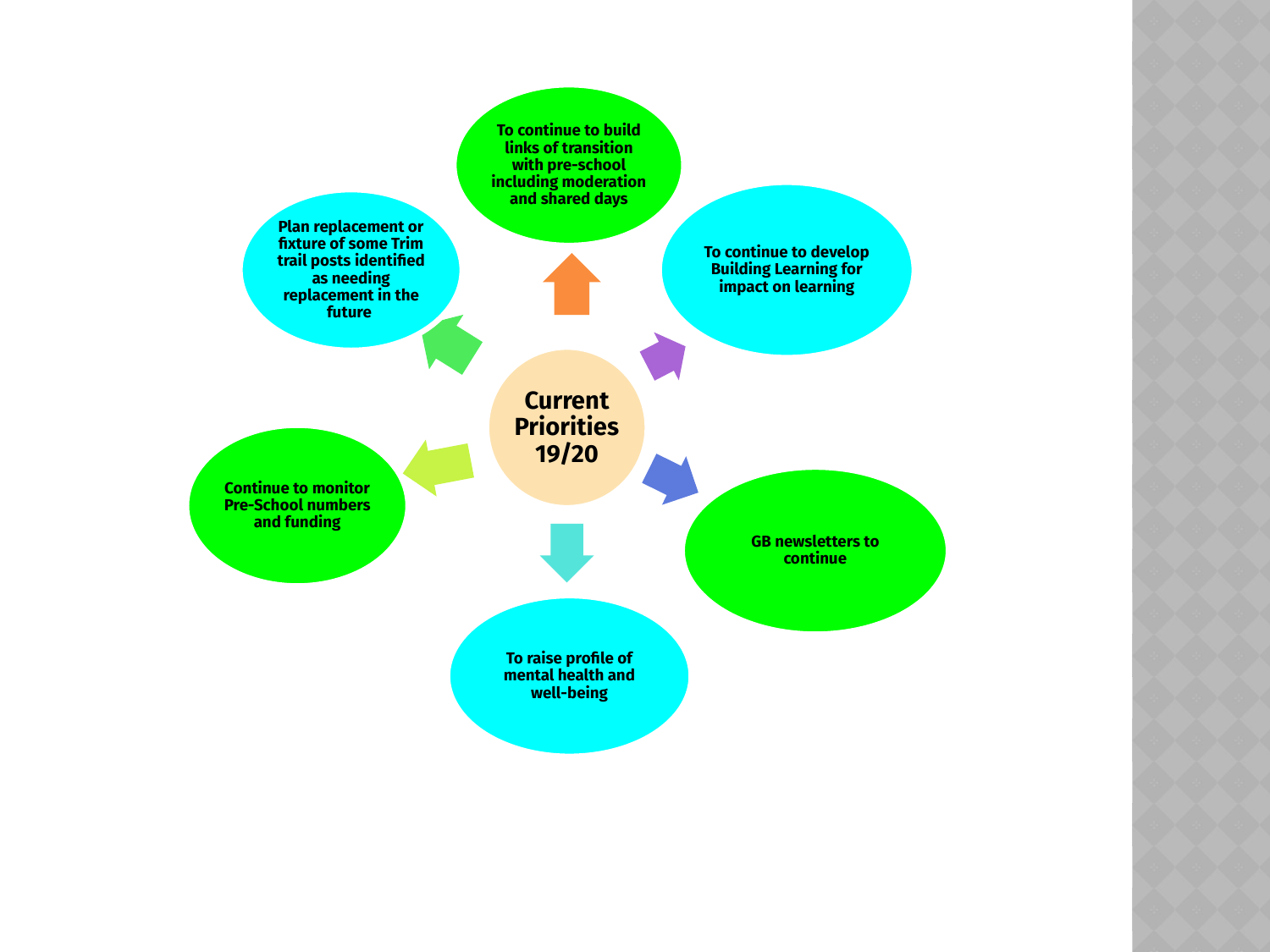

To continue to build links of transition with pre-school including moderation and shared days

To continue to develop Building Learning for impact on learning

Current Priorities 19/20

GB newsletters to continue

To raise profile of mental health and well-being

Continue to monitor Pre-School numbers and funding

Plan replacement or fixture of some Trim trail posts identified as needing replacement in the future